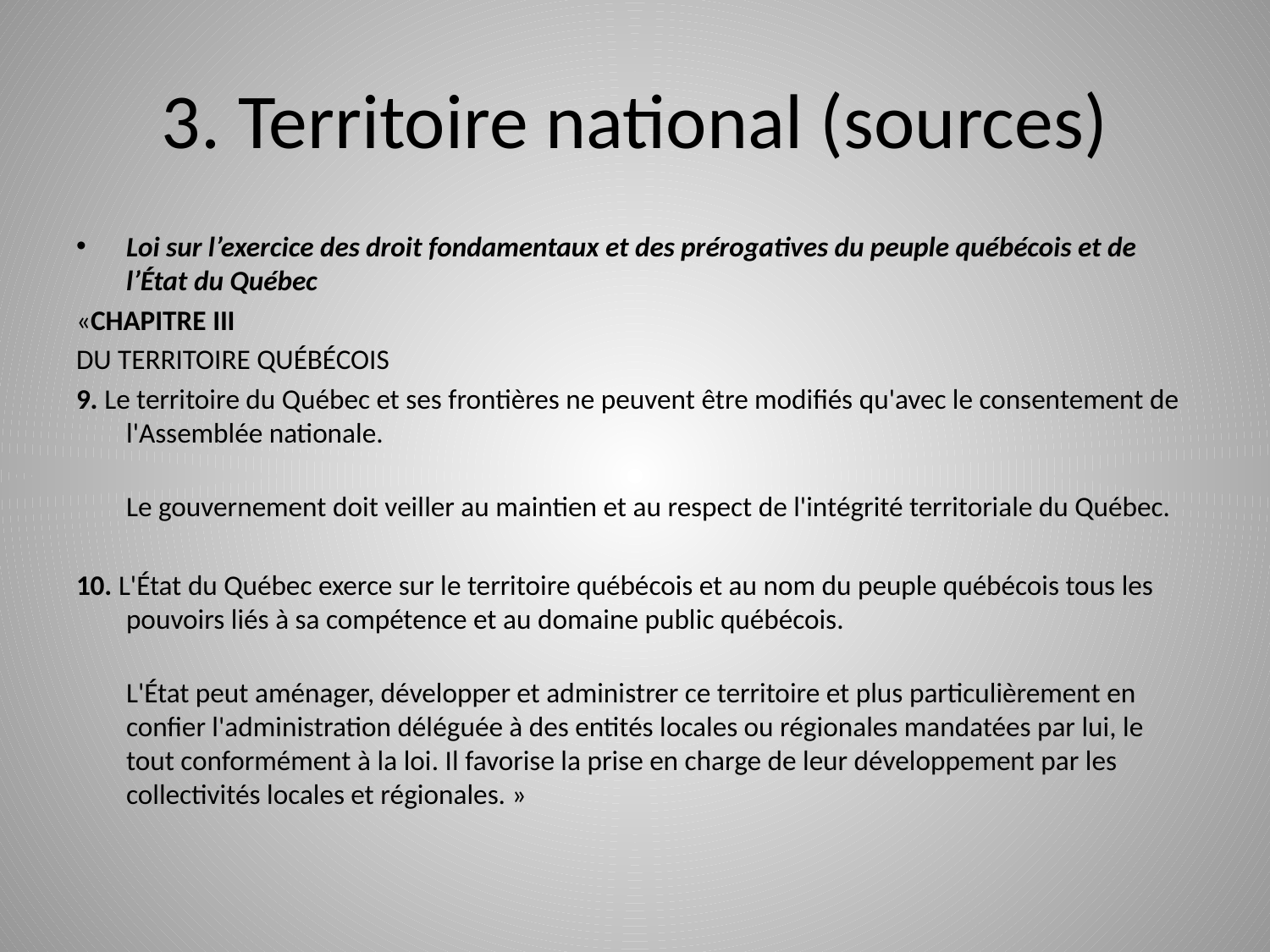

# 3. Territoire national (sources)
Loi sur l’exercice des droit fondamentaux et des prérogatives du peuple québécois et de l’État du Québec
«CHAPITRE III
DU TERRITOIRE QUÉBÉCOIS
9. Le territoire du Québec et ses frontières ne peuvent être modifiés qu'avec le consentement de l'Assemblée nationale.
Le gouvernement doit veiller au maintien et au respect de l'intégrité territoriale du Québec.

10. L'État du Québec exerce sur le territoire québécois et au nom du peuple québécois tous les pouvoirs liés à sa compétence et au domaine public québécois.
L'État peut aménager, développer et administrer ce territoire et plus particulièrement en confier l'administration déléguée à des entités locales ou régionales mandatées par lui, le tout conformément à la loi. Il favorise la prise en charge de leur développement par les collectivités locales et régionales. »